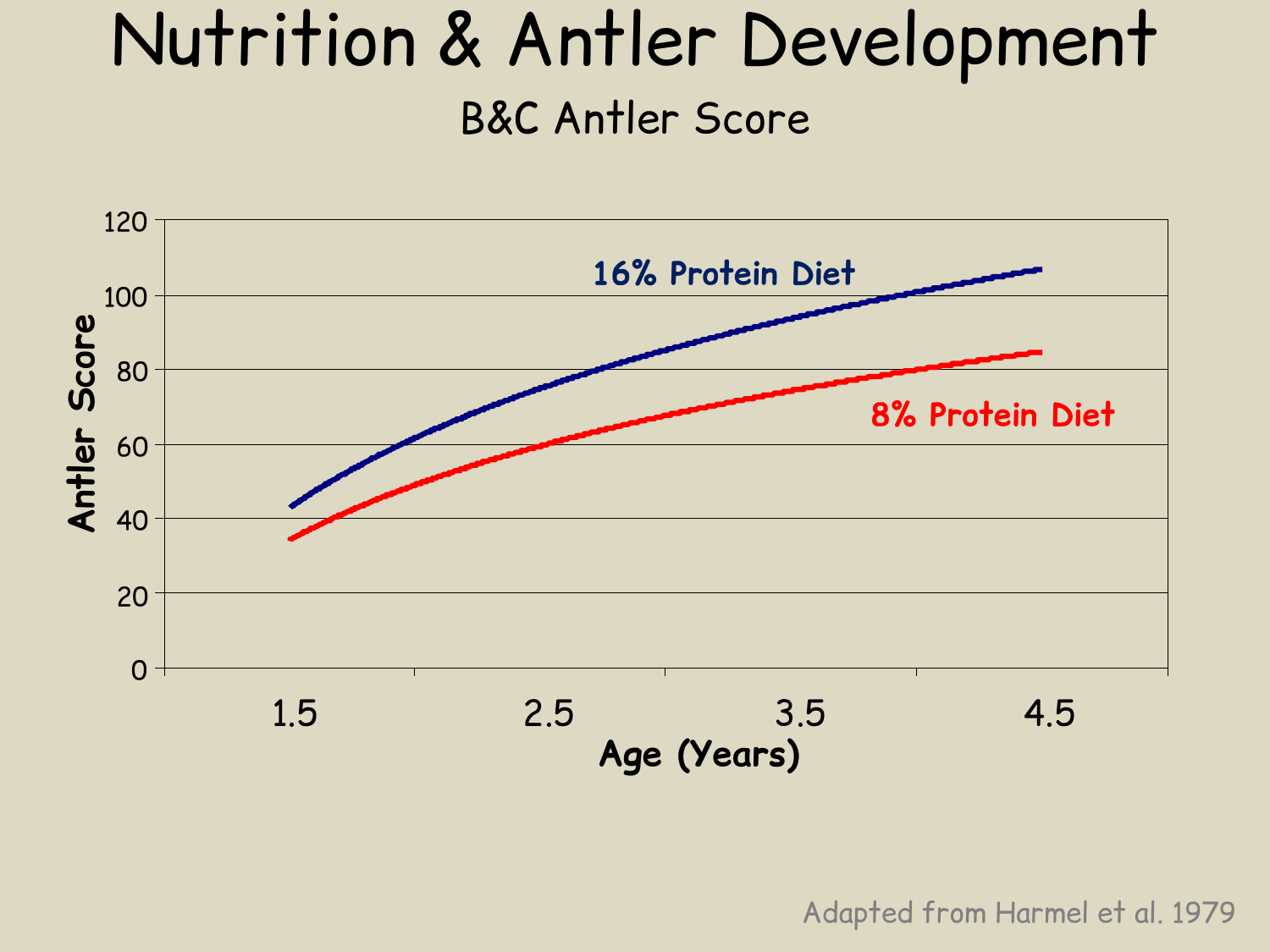

# Nutrition & Antler Development B&C Antler Score

120

100

80

Antler Score
60

40

20

0

1.5
2.5
3.5
4.5
Age (Years)
16% Protein Diet
8% Protein Diet
Adapted from Harmel et al. 1979